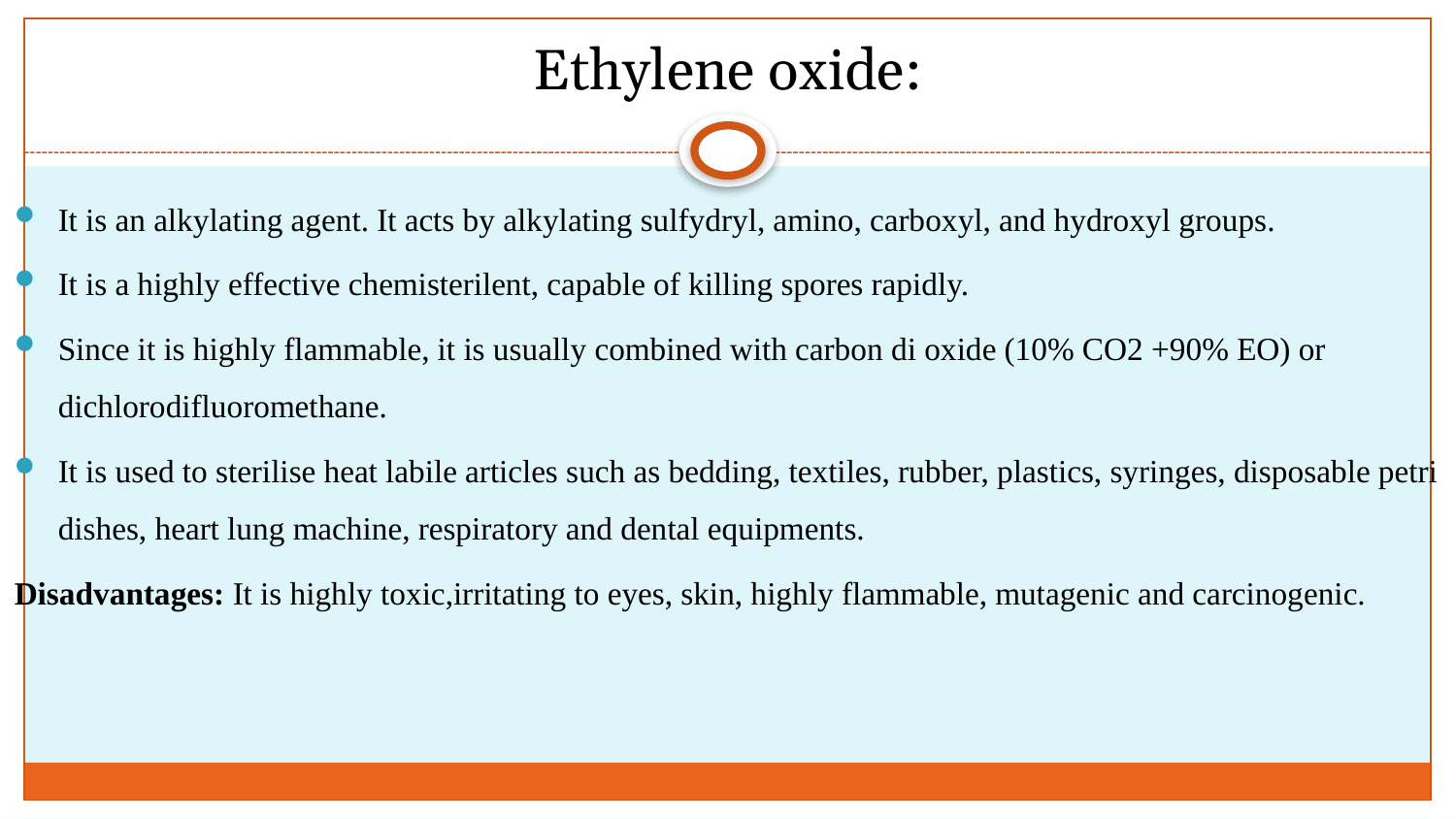

# Ethylene oxide:
It is an alkylating agent. It acts by alkylating sulfydryl, amino, carboxyl, and hydroxyl groups.
It is a highly effective chemisterilent, capable of killing spores rapidly.
Since it is highly flammable, it is usually combined with carbon di oxide (10% CO2 +90% EO) or dichlorodifluoromethane.
It is used to sterilise heat labile articles such as bedding, textiles, rubber, plastics, syringes, disposable petri dishes, heart lung machine, respiratory and dental equipments.
Disadvantages: It is highly toxic,irritating to eyes, skin, highly flammable, mutagenic and carcinogenic.